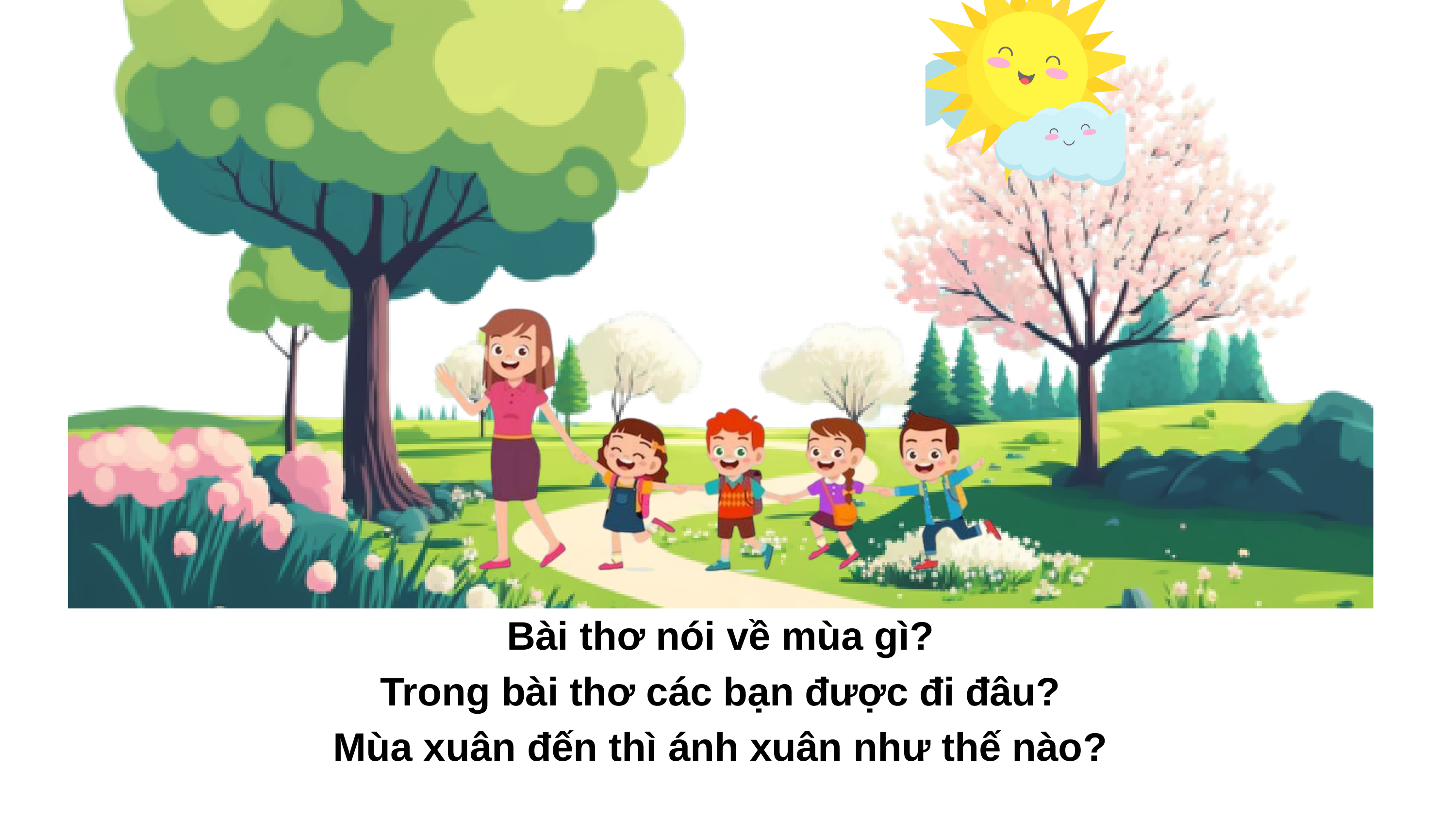

Bài thơ nói về mùa gì?
Trong bài thơ các bạn được đi đâu?
Mùa xuân đến thì ánh xuân như thế nào?